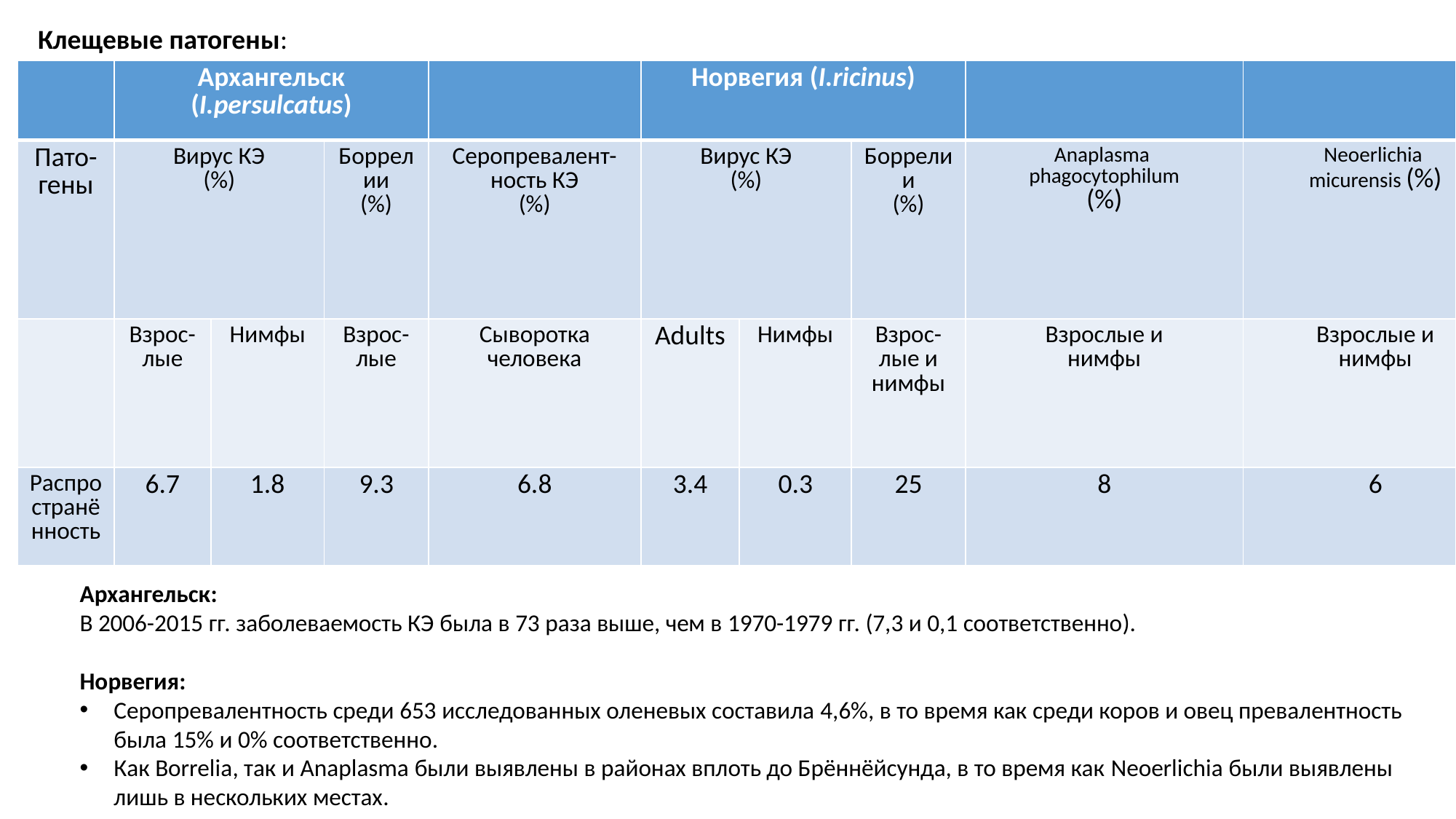

Клещевые патогены:
|  | Архангельск (I.persulcatus) |  |  |  | Норвегия (I.ricinus) |  |  |  |  |  |
| --- | --- | --- | --- | --- | --- | --- | --- | --- | --- | --- |
| Пато-гены | Вирус КЭ (%) |  | Боррелии (%) | Серопревалент-ность КЭ (%) | Вирус КЭ (%) |  | Боррелии (%) | Anaplasma phagocytophilum (%) | Neoerlichia micurensis (%) | Серопрева- лентность КЭ (%) |
|  | Взрос-лые | Нимфы | Взрос-лые | Сыворотка человека | Adults | Нимфы | Взрос-лые и нимфы | Взрослые и нимфы | Взрослые и нимфы | Сыворотка человека |
| Распространённость | 6.7 | 1.8 | 9.3 | 6.8 | 3.4 | 0.3 | 25 | 8 | 6 | 3 |

Архангельск:
В 2006-2015 гг. заболеваемость КЭ была в 73 раза выше, чем в 1970-1979 гг. (7,3 и 0,1 соответственно).

Норвегия:
Серопревалентность среди 653 исследованных оленевых составила 4,6%, в то время как среди коров и овец превалентность была 15% и 0% соответственно.
Как Borrelia, так и Anaplasma были выявлены в районах вплоть до Брённёйсунда, в то время как Neoerlichia были выявлены  лишь в нескольких местах.